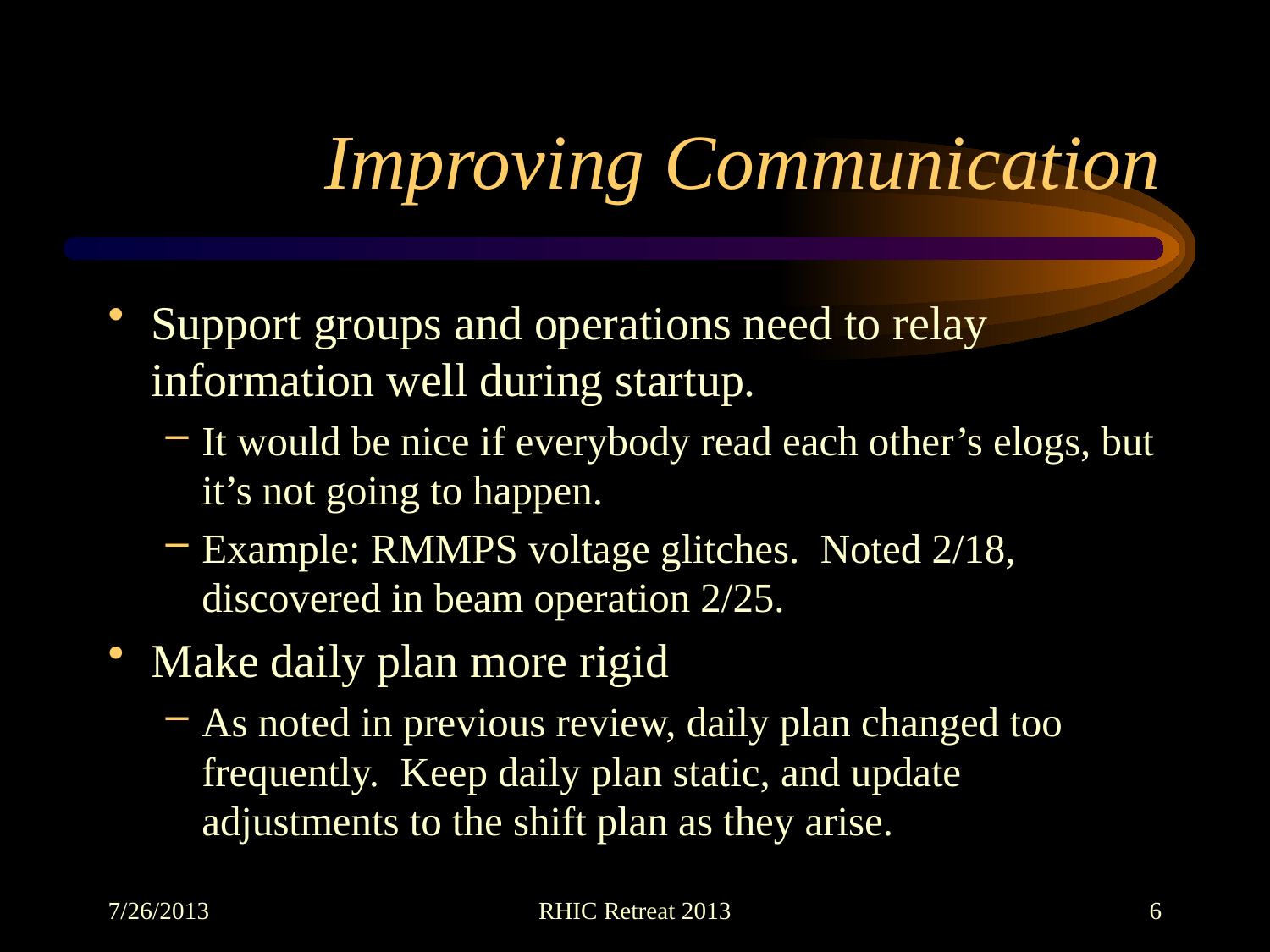

# Improving Communication
Support groups and operations need to relay information well during startup.
It would be nice if everybody read each other’s elogs, but it’s not going to happen.
Example: RMMPS voltage glitches.  Noted 2/18, discovered in beam operation 2/25.
Make daily plan more rigid
As noted in previous review, daily plan changed too frequently.  Keep daily plan static, and update adjustments to the shift plan as they arise.
7/26/2013
RHIC Retreat 2013
6